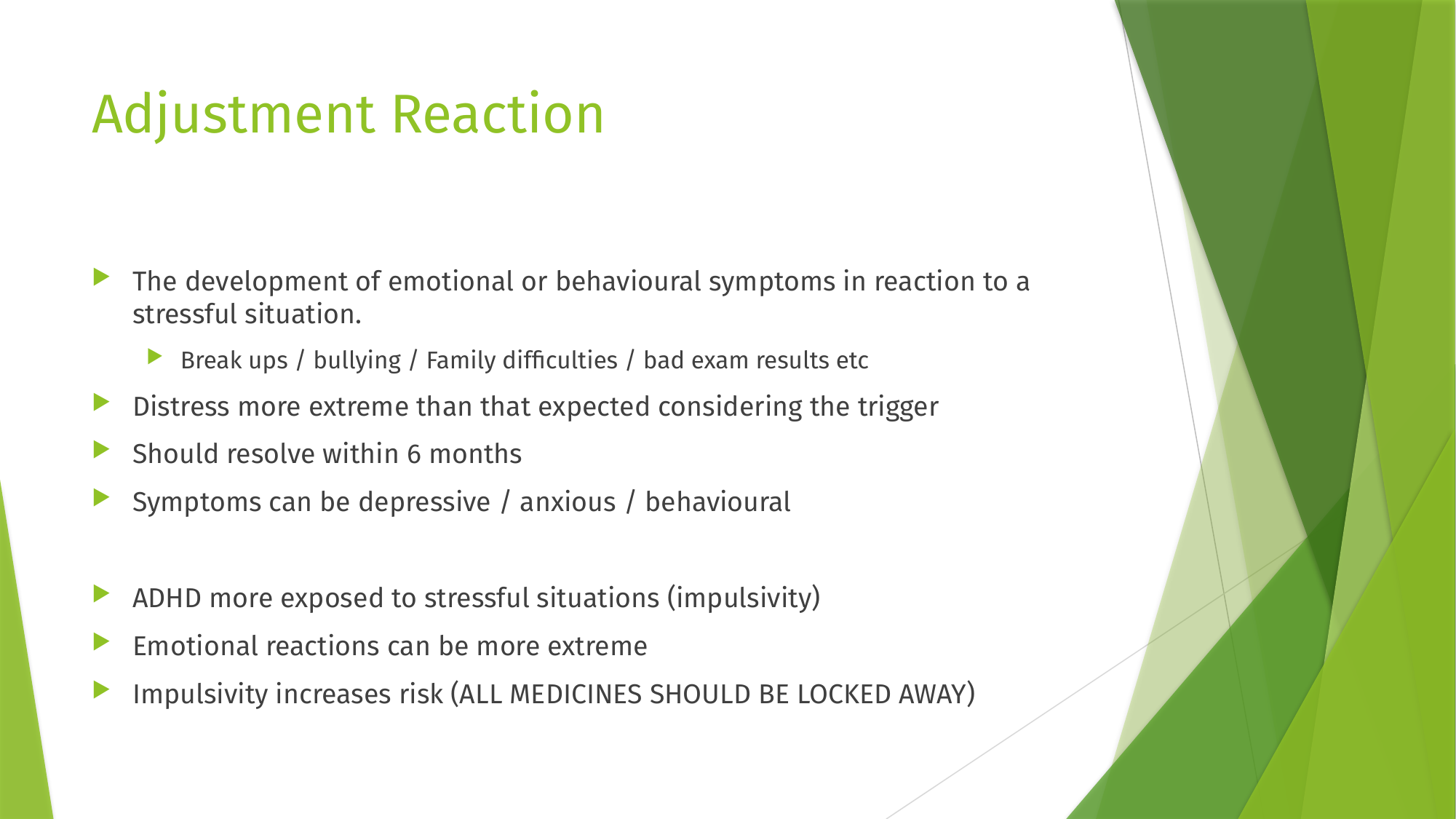

# Adjustment Reaction
The development of emotional or behavioural symptoms in reaction to a stressful situation.
Break ups / bullying / Family difficulties / bad exam results etc
Distress more extreme than that expected considering the trigger
Should resolve within 6 months
Symptoms can be depressive / anxious / behavioural

ADHD more exposed to stressful situations (impulsivity)
Emotional reactions can be more extreme
Impulsivity increases risk (ALL MEDICINES SHOULD BE LOCKED AWAY)